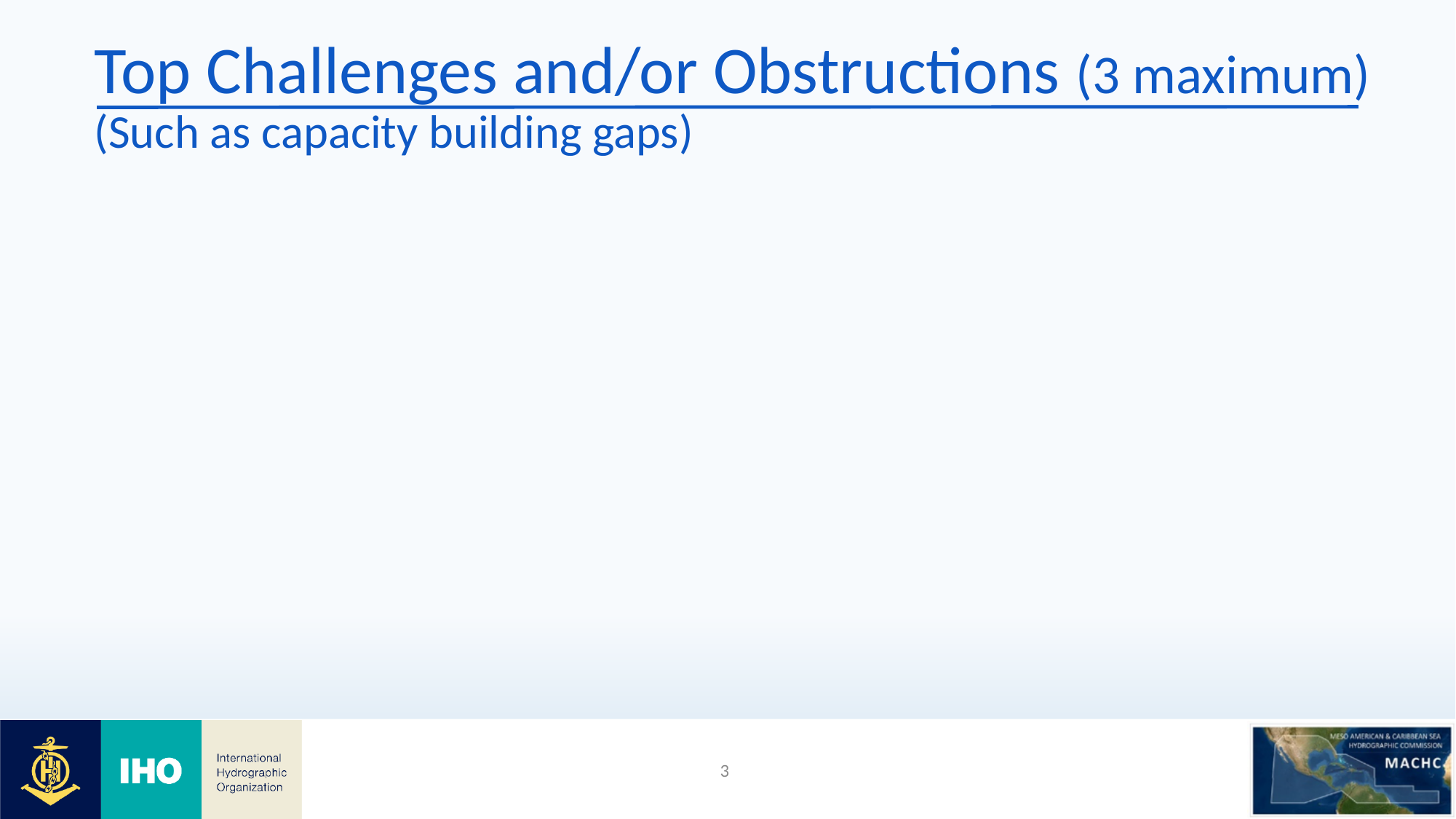

# Top Challenges and/or Obstructions (3 maximum) (Such as capacity building gaps)
3